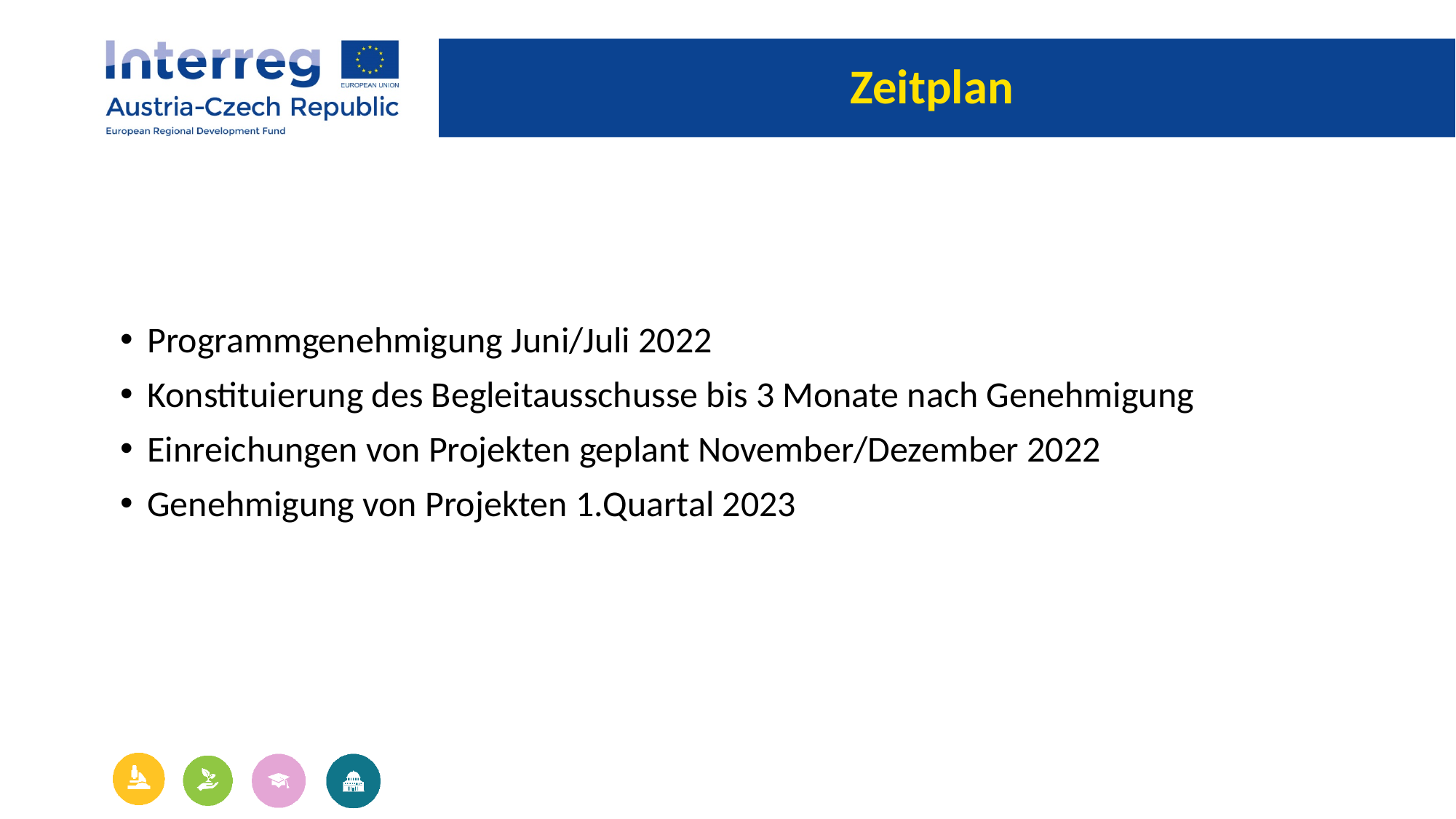

# Zeitplan

Programmgenehmigung Juni/Juli 2022
Konstituierung des Begleitausschusse bis 3 Monate nach Genehmigung
Einreichungen von Projekten geplant November/Dezember 2022
Genehmigung von Projekten 1.Quartal 2023